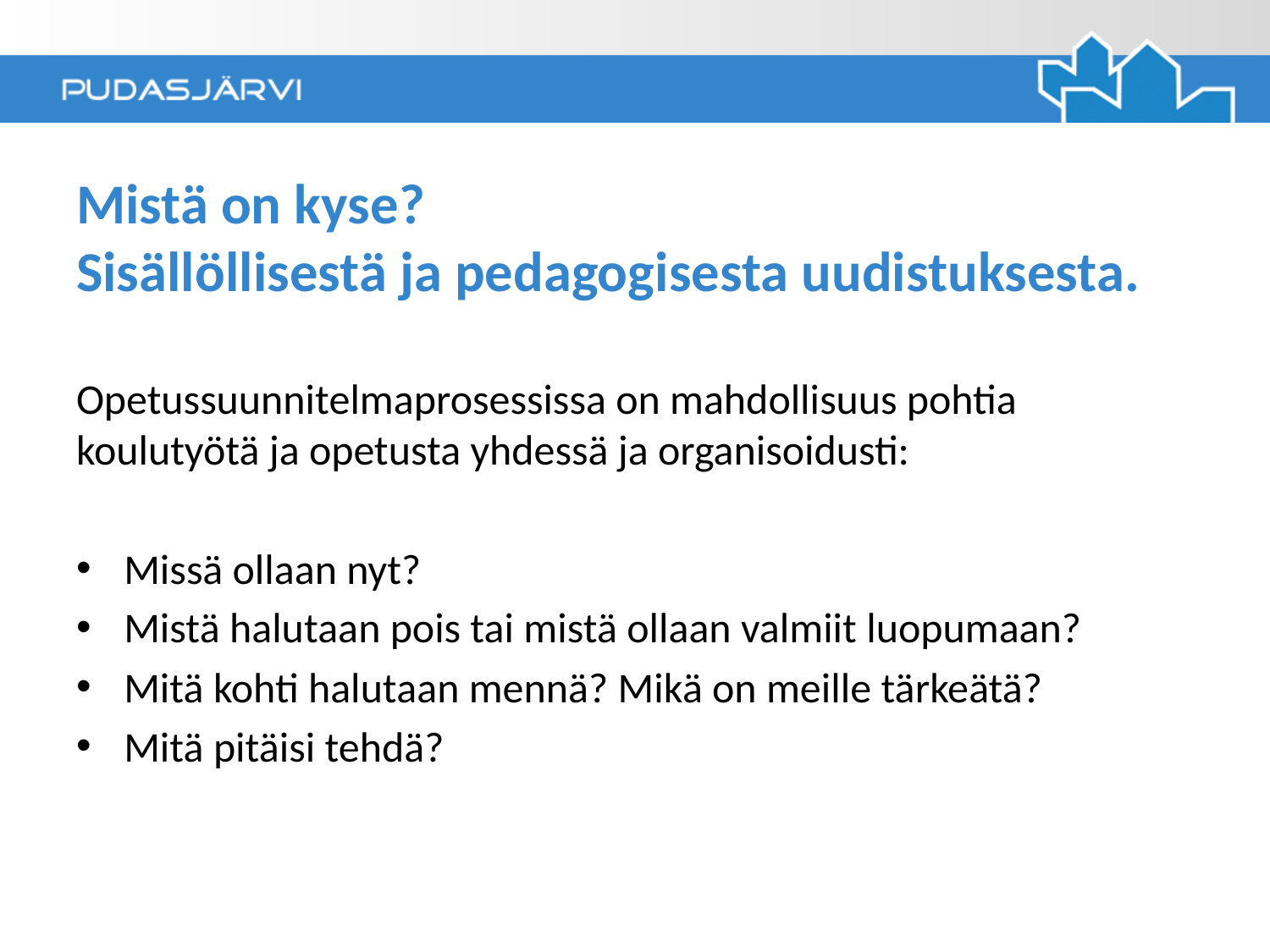

# Mistä on kyse? Sisällöllisestä ja pedagogisesta uudistuksesta.
Opetussuunnitelmaprosessissa on mahdollisuus pohtia koulutyötä ja opetusta yhdessä ja organisoidusti:

Missä ollaan nyt?
Mistä halutaan pois tai mistä ollaan valmiit luopumaan?
Mitä kohti halutaan mennä? Mikä on meille tärkeätä?
Mitä pitäisi tehdä?